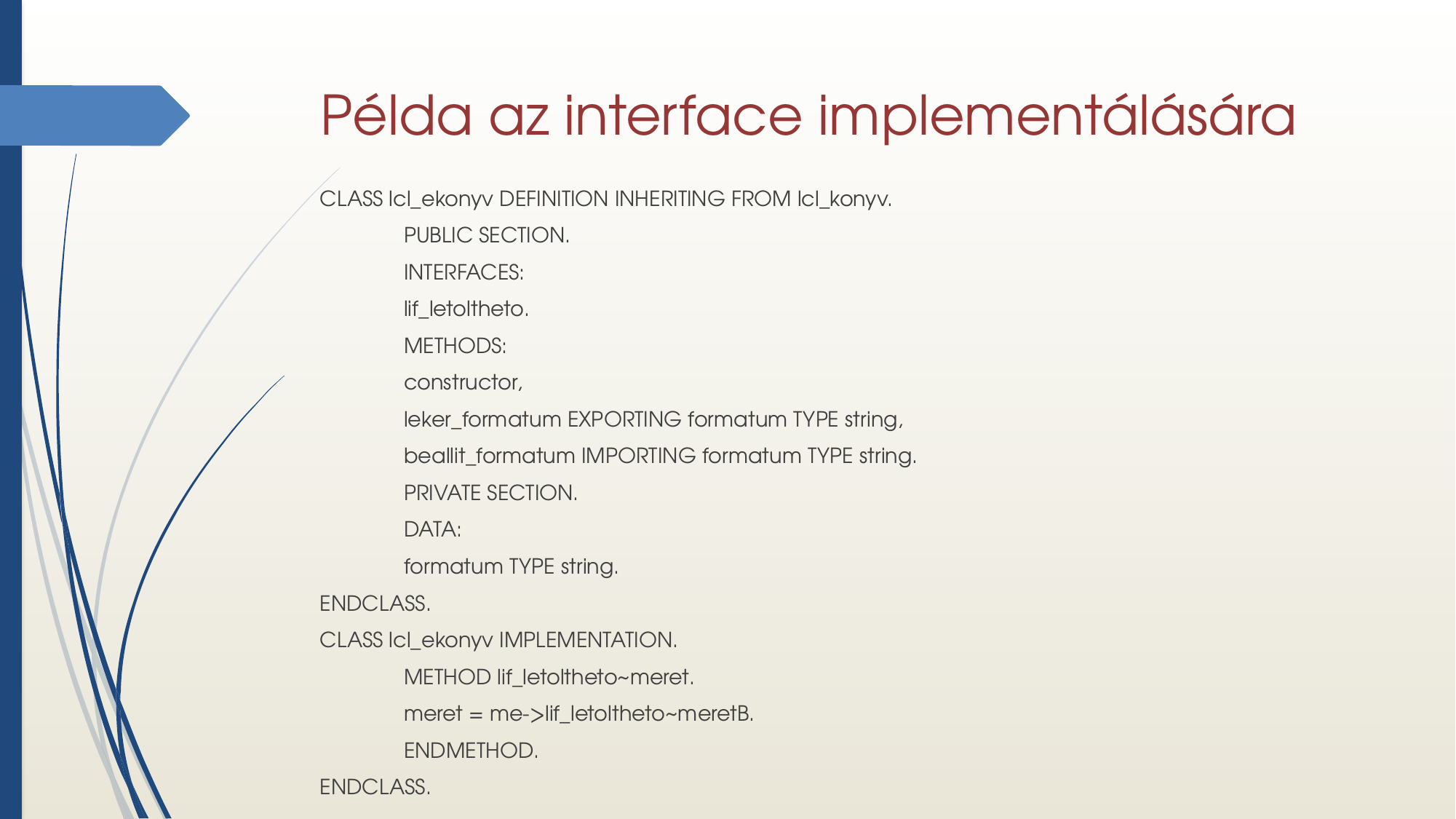

# Példa az interface implementálására
CLASS lcl_ekonyv DEFINITION INHERITING FROM lcl_konyv.
	PUBLIC SECTION.
 		INTERFACES:
			lif_letoltheto.
  	METHODS:
		constructor,
		leker_formatum EXPORTING formatum TYPE string,
		beallit_formatum IMPORTING formatum TYPE string.
	PRIVATE SECTION.
  		DATA:
			formatum TYPE string.
ENDCLASS.
CLASS lcl_ekonyv IMPLEMENTATION.
	METHOD lif_letoltheto~meret.
		meret = me->lif_letoltheto~meretB.
	ENDMETHOD.
ENDCLASS.